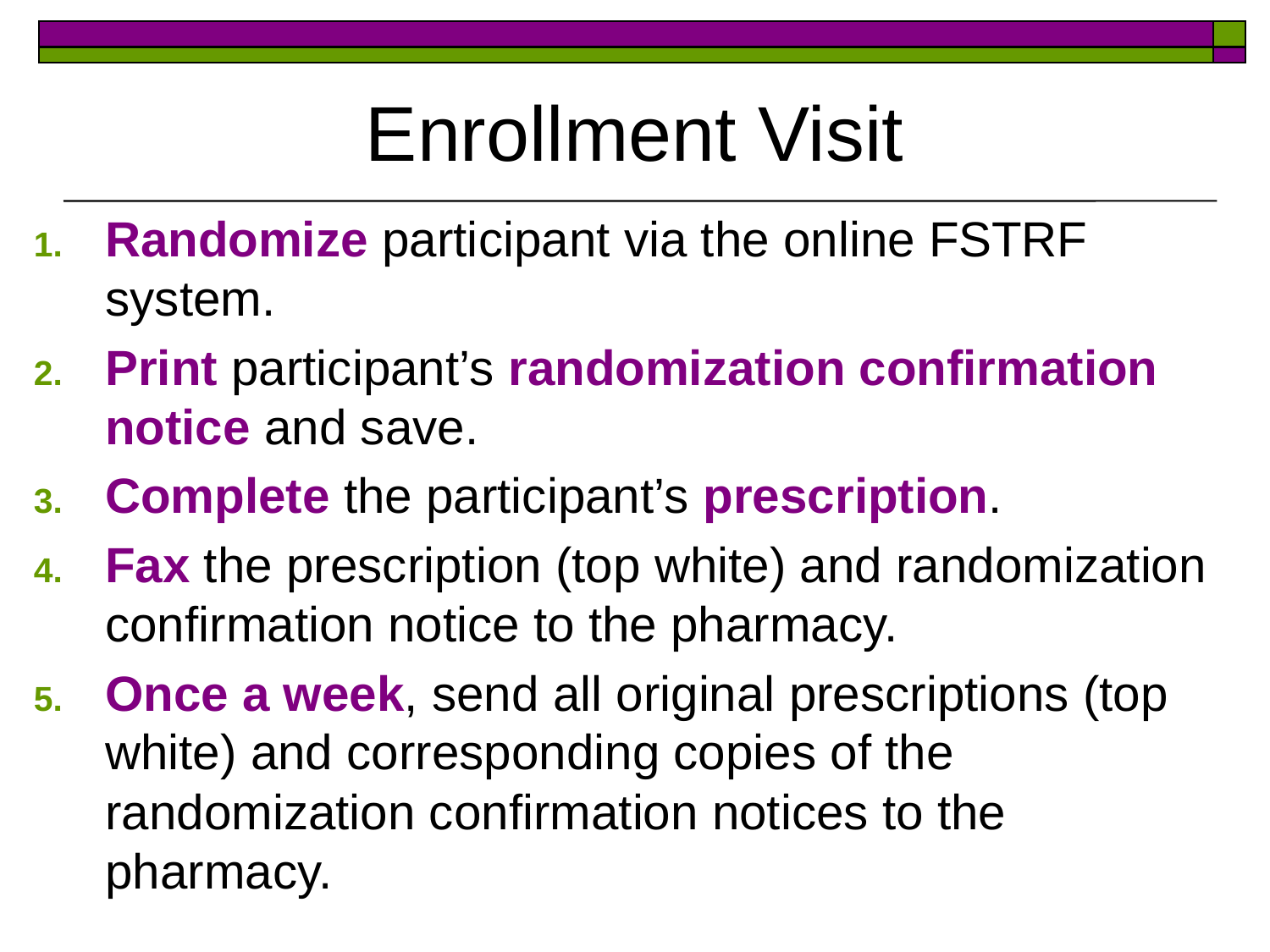

Enrollment Visit
Randomize participant via the online FSTRF system.
Print participant’s randomization confirmation notice and save.
Complete the participant’s prescription.
Fax the prescription (top white) and randomization confirmation notice to the pharmacy.
Once a week, send all original prescriptions (top white) and corresponding copies of the randomization confirmation notices to the pharmacy.